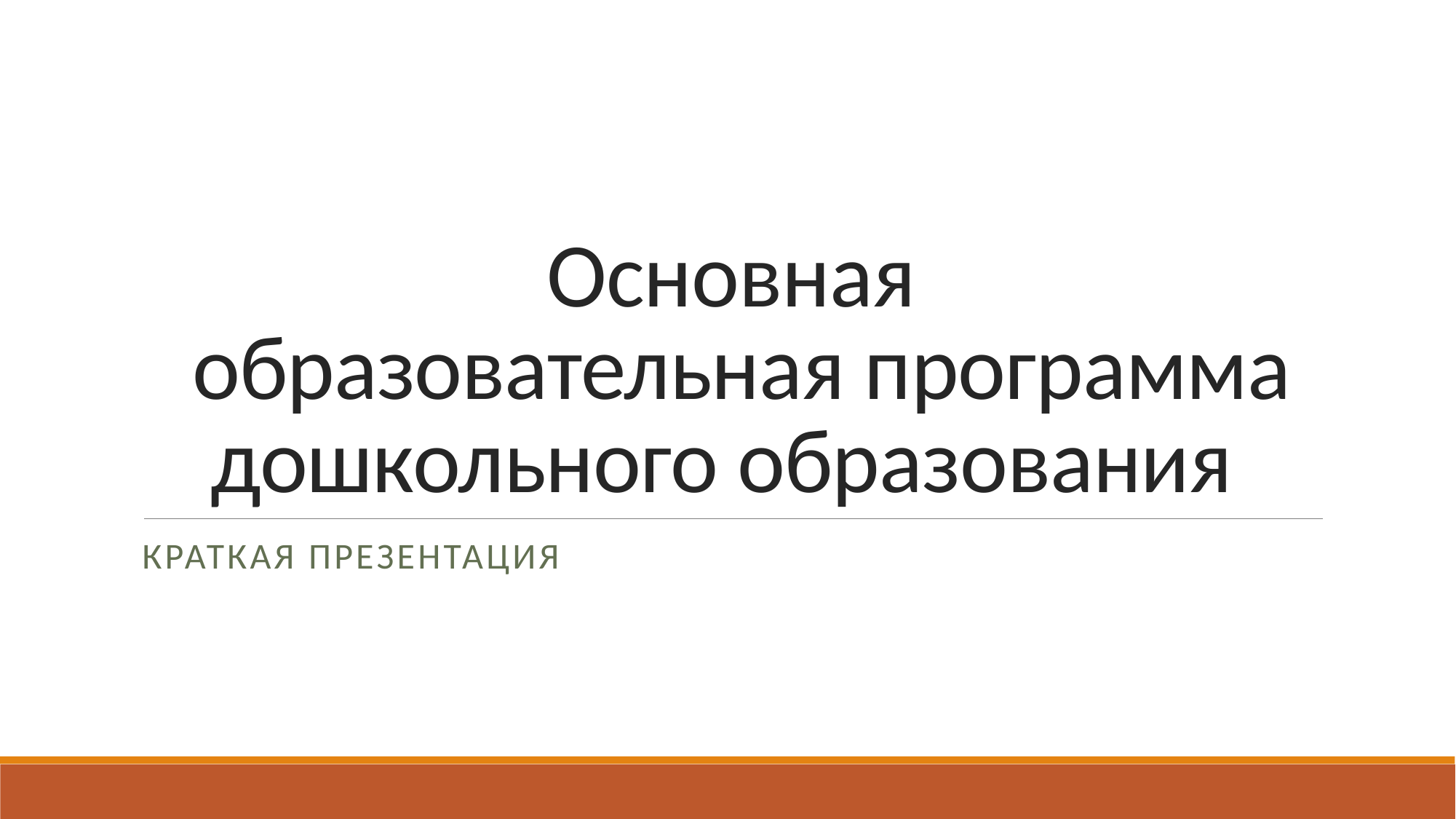

# Основная образовательная программа дошкольного образования
Краткая презентация